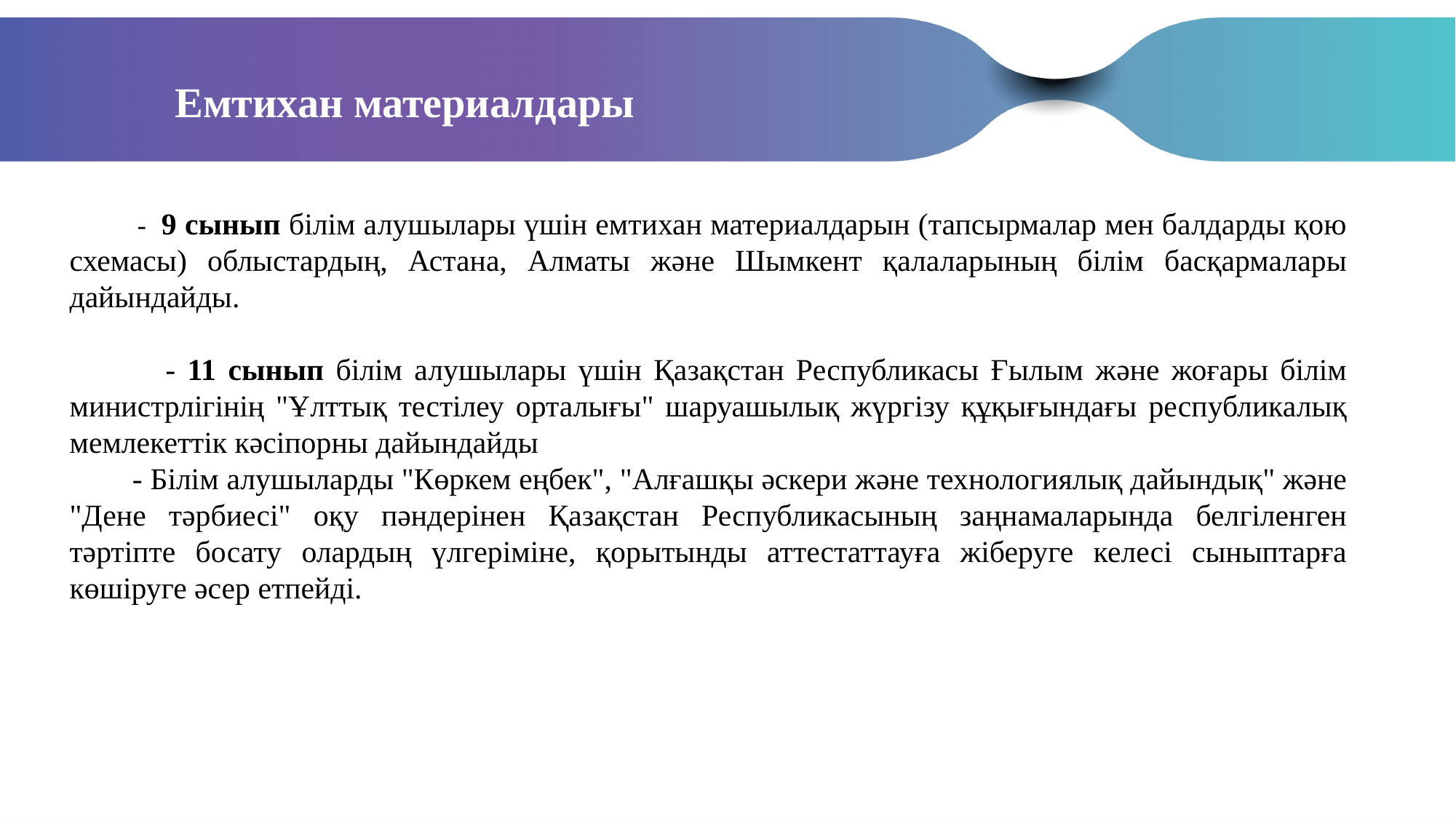

Емтихан материалдары
         -  9 сынып білім алушылары үшін емтихан материалдарын (тапсырмалар мен балдарды қою схемасы) облыстардың, Астана, Алматы және Шымкент қалаларының білім басқармалары дайындайды.

        - 11 сынып білім алушылары үшін Қазақстан Республикасы Ғылым және жоғары білім министрлігінің "Ұлттық тестілеу орталығы" шаруашылық жүргізу құқығындағы республикалық мемлекеттік кәсіпорны дайындайды
        - Білім алушыларды "Көркем еңбек", "Алғашқы әскери және технологиялық дайындық" және "Дене тәрбиесі" оқу пәндерінен Қазақстан Республикасының заңнамаларында белгіленген тәртіпте босату олардың үлгеріміне, қорытынды аттестаттауға жіберуге келесі сыныптарға көшіруге әсер етпейді.